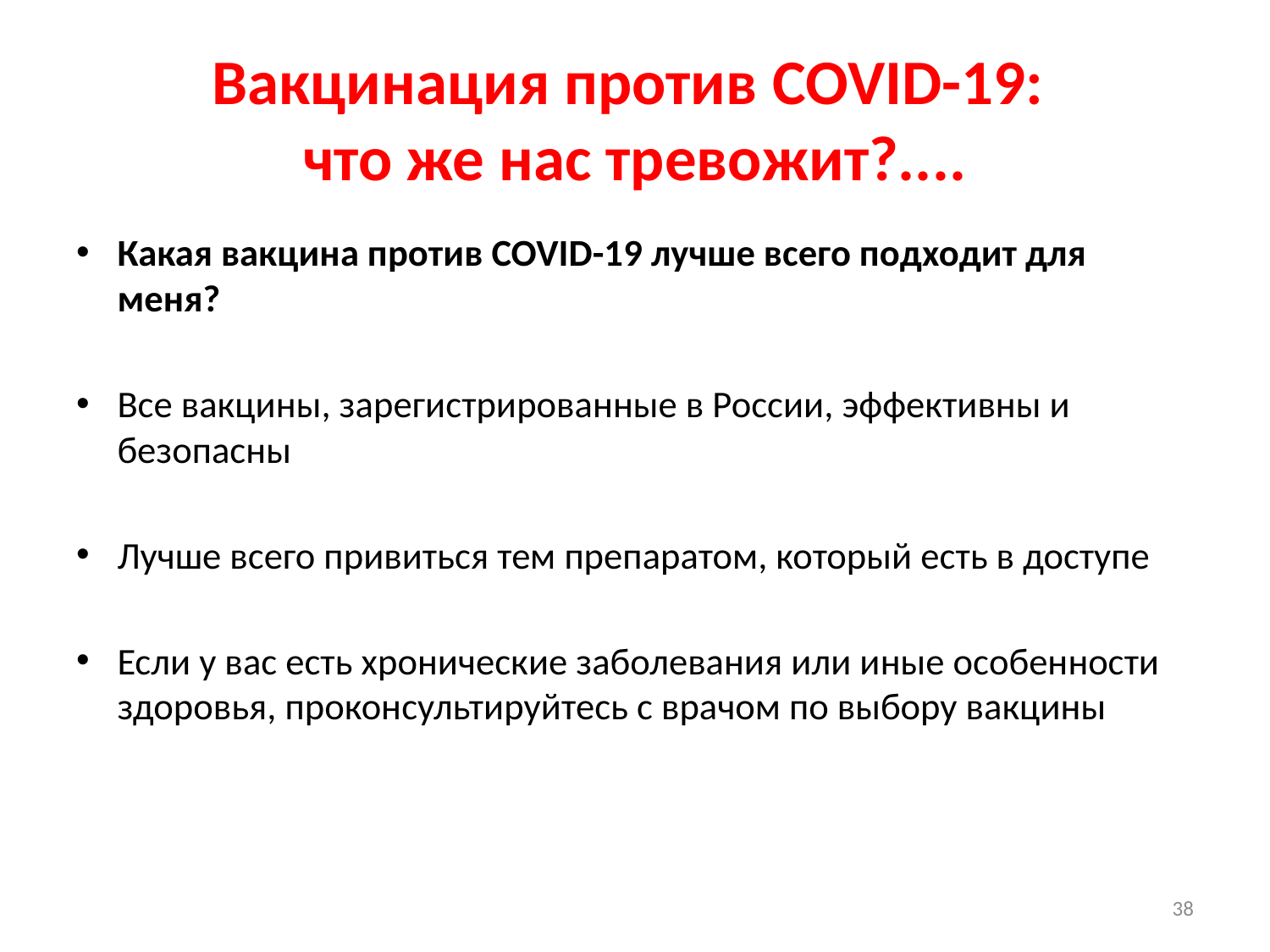

# Вакцинация против COVID-19: что же нас тревожит?....
Какая вакцина против COVID-19 лучше всего подходит для меня?

Все вакцины, зарегистрированные в России, эффективны и безопасны

Лучше всего привиться тем препаратом, который есть в доступе

Если у вас есть хронические заболевания или иные особенности здоровья, проконсультируйтесь с врачом по выбору вакцины
38